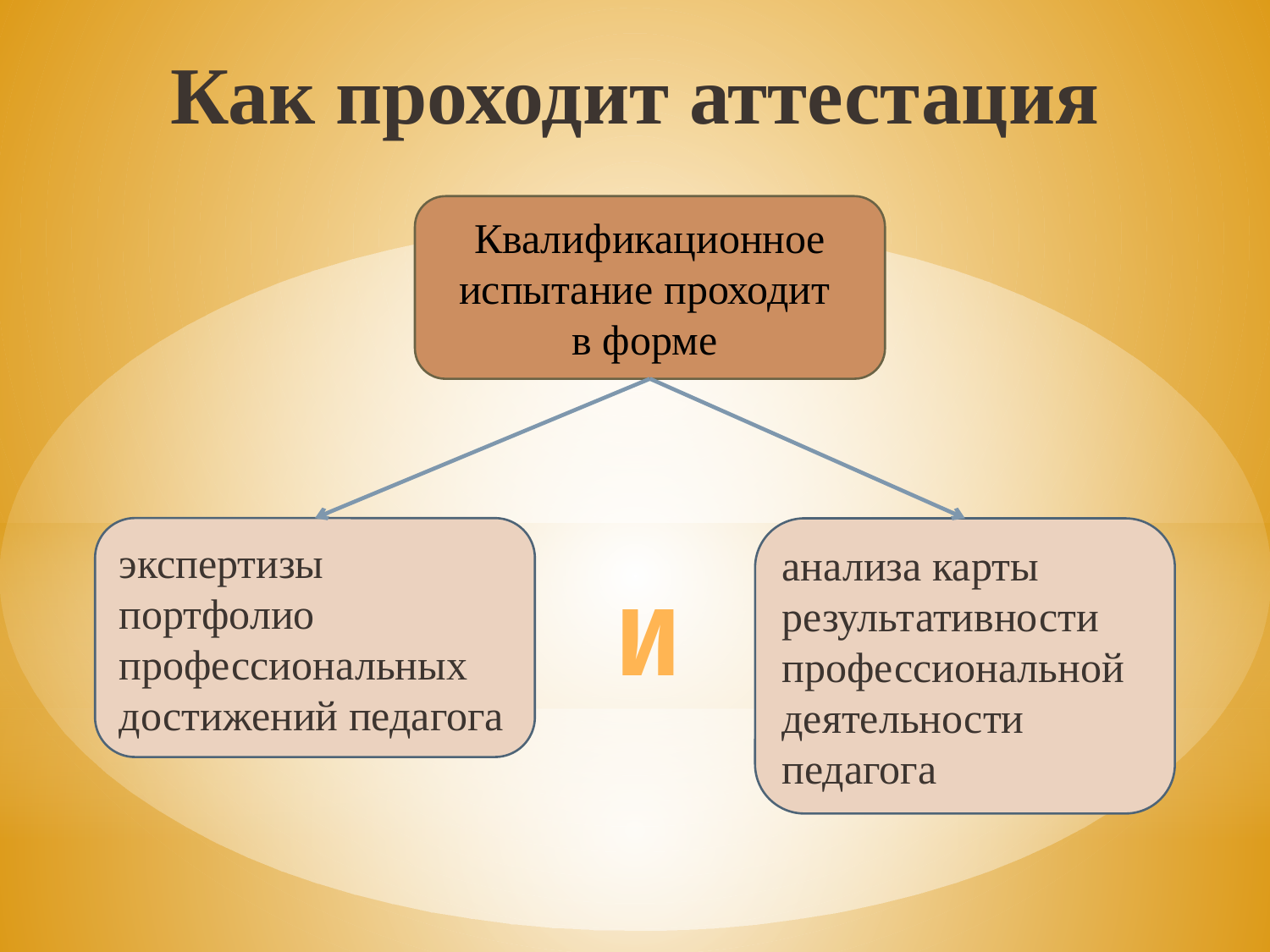

Как проходит аттестация
Квалификационное испытание проходит
в форме

экспертизы портфолио профессиональных достижений педагога
анализа карты результативности профессиональной деятельности педагога
И